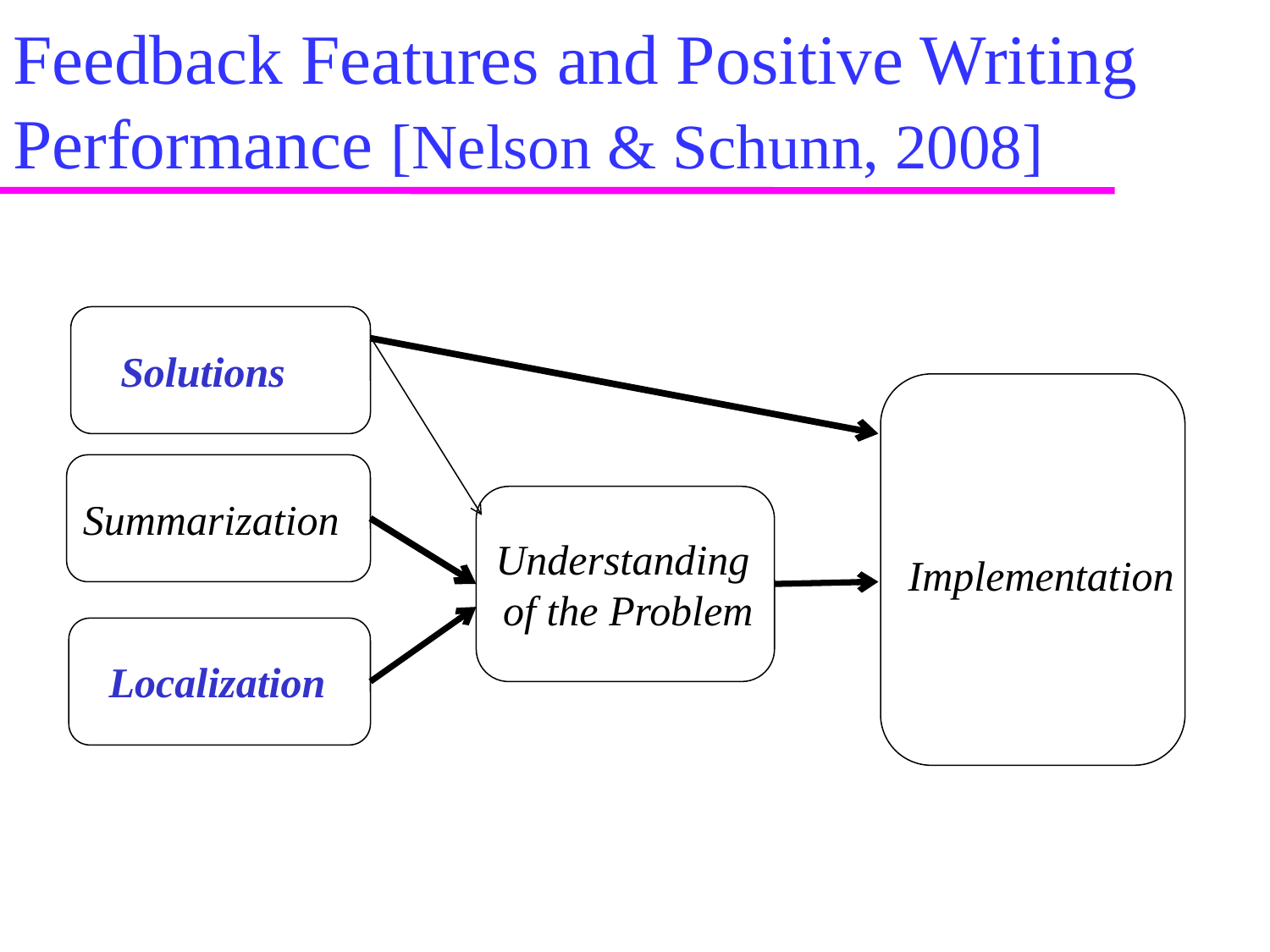

# Feedback Features and Positive Writing Performance [Nelson & Schunn, 2008]

Solutions

Summarization

Understanding
of the Problem
Implementation

Localization